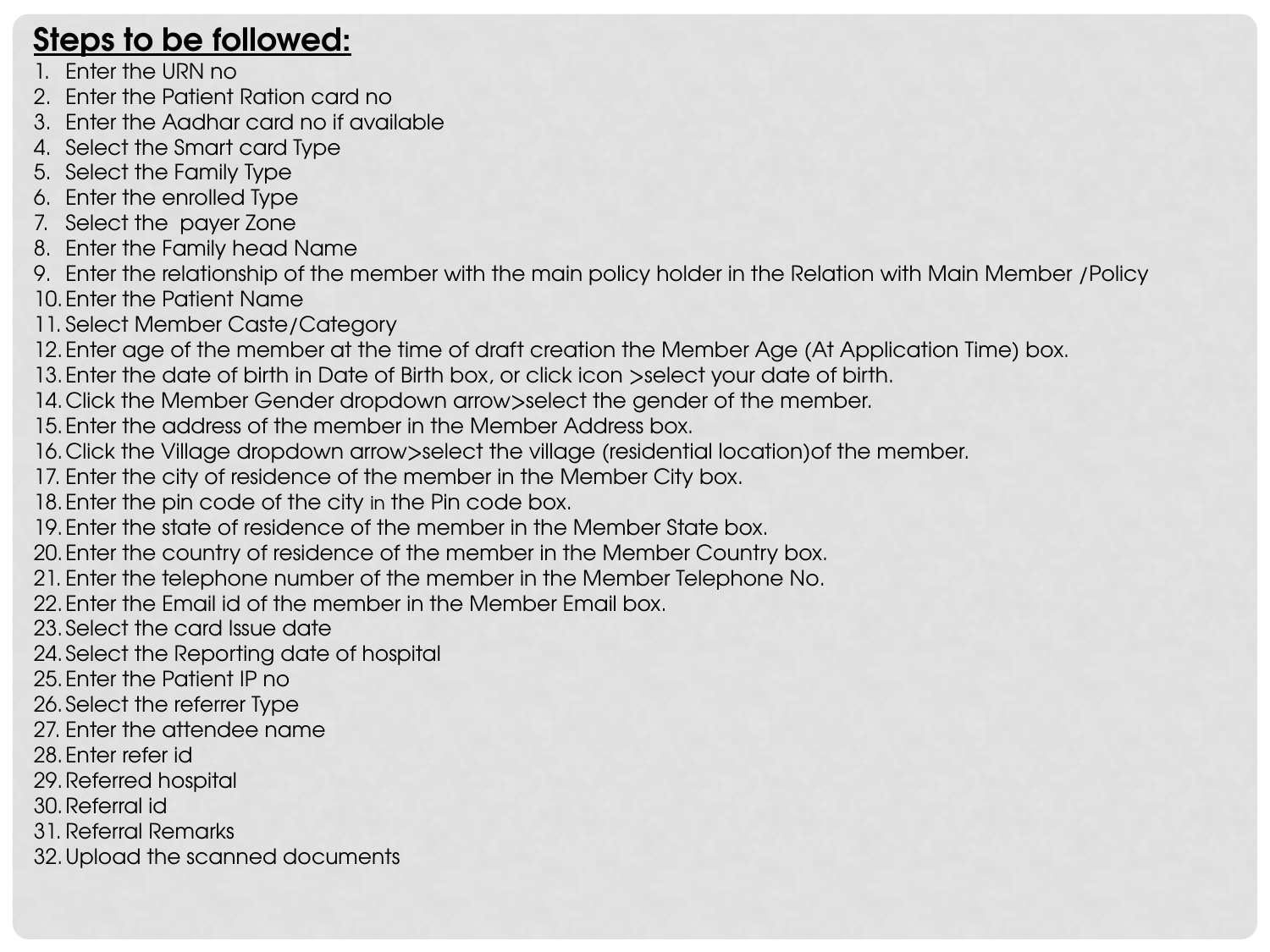

Steps to be followed:
Enter the URN no
Enter the Patient Ration card no
Enter the Aadhar card no if available
Select the Smart card Type
Select the Family Type
Enter the enrolled Type
Select the  payer Zone
Enter the Family head Name
Enter the relationship of the member with the main policy holder in the Relation with Main Member /Policy
Enter the Patient Name
Select Member Caste/Category
Enter age of the member at the time of draft creation the Member Age (At Application Time) box.
Enter the date of birth in Date of Birth box, or click icon >select your date of birth.
Click the Member Gender dropdown arrow>select the gender of the member.
Enter the address of the member in the Member Address box.
Click the Village dropdown arrow>select the village (residential location)of the member.
Enter the city of residence of the member in the Member City box.
Enter the pin code of the city in the Pin code box.
Enter the state of residence of the member in the Member State box.
Enter the country of residence of the member in the Member Country box.
Enter the telephone number of the member in the Member Telephone No.
Enter the Email id of the member in the Member Email box.
Select the card Issue date
Select the Reporting date of hospital
Enter the Patient IP no
Select the referrer Type
Enter the attendee name
Enter refer id
Referred hospital
Referral id
Referral Remarks
Upload the scanned documents